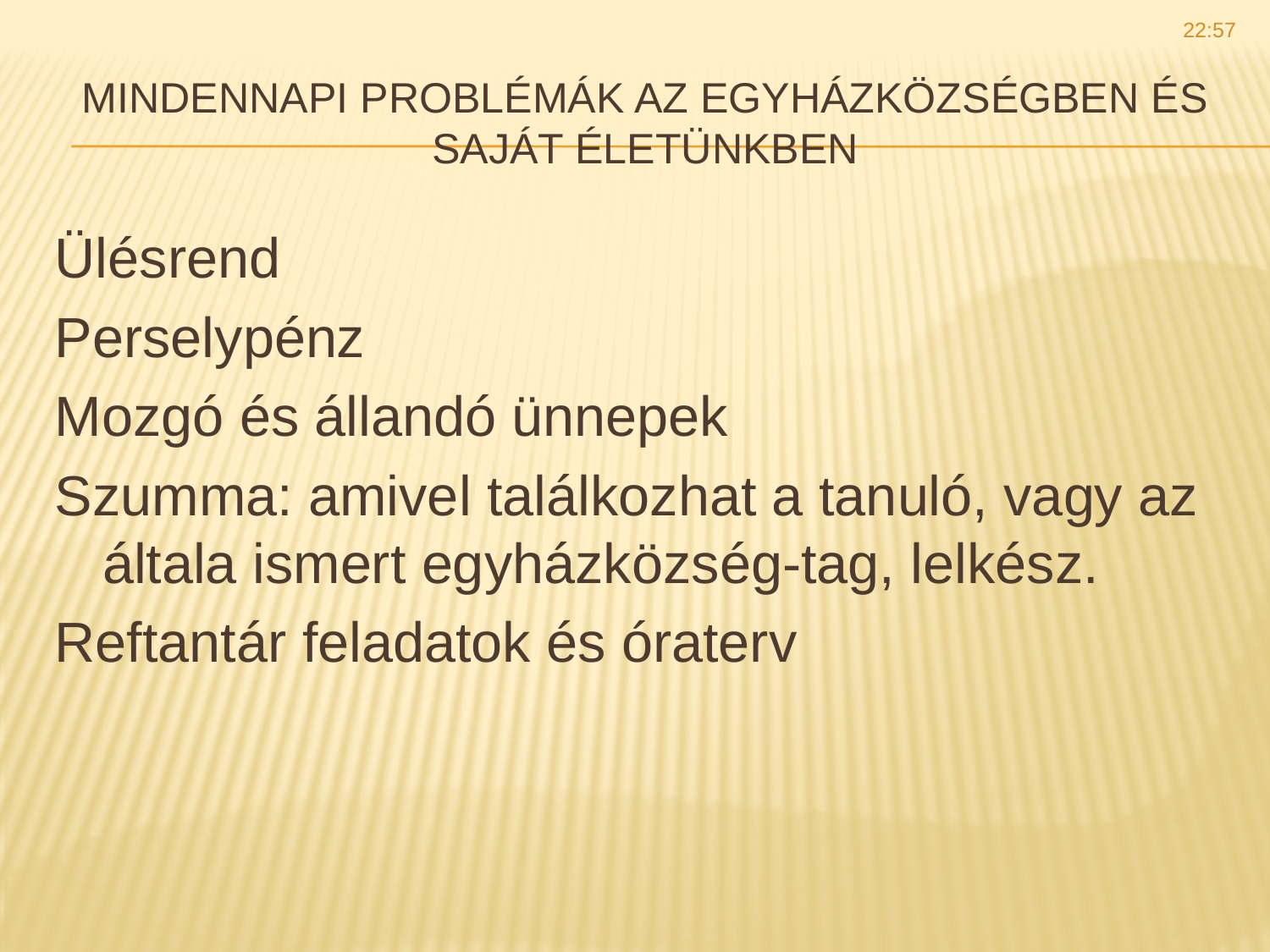

22:57
# Mindennapi problémák az egyházközségben és saját életünkben
Ülésrend
Perselypénz
Mozgó és állandó ünnepek
Szumma: amivel találkozhat a tanuló, vagy az általa ismert egyházközség-tag, lelkész.
Reftantár feladatok és óraterv